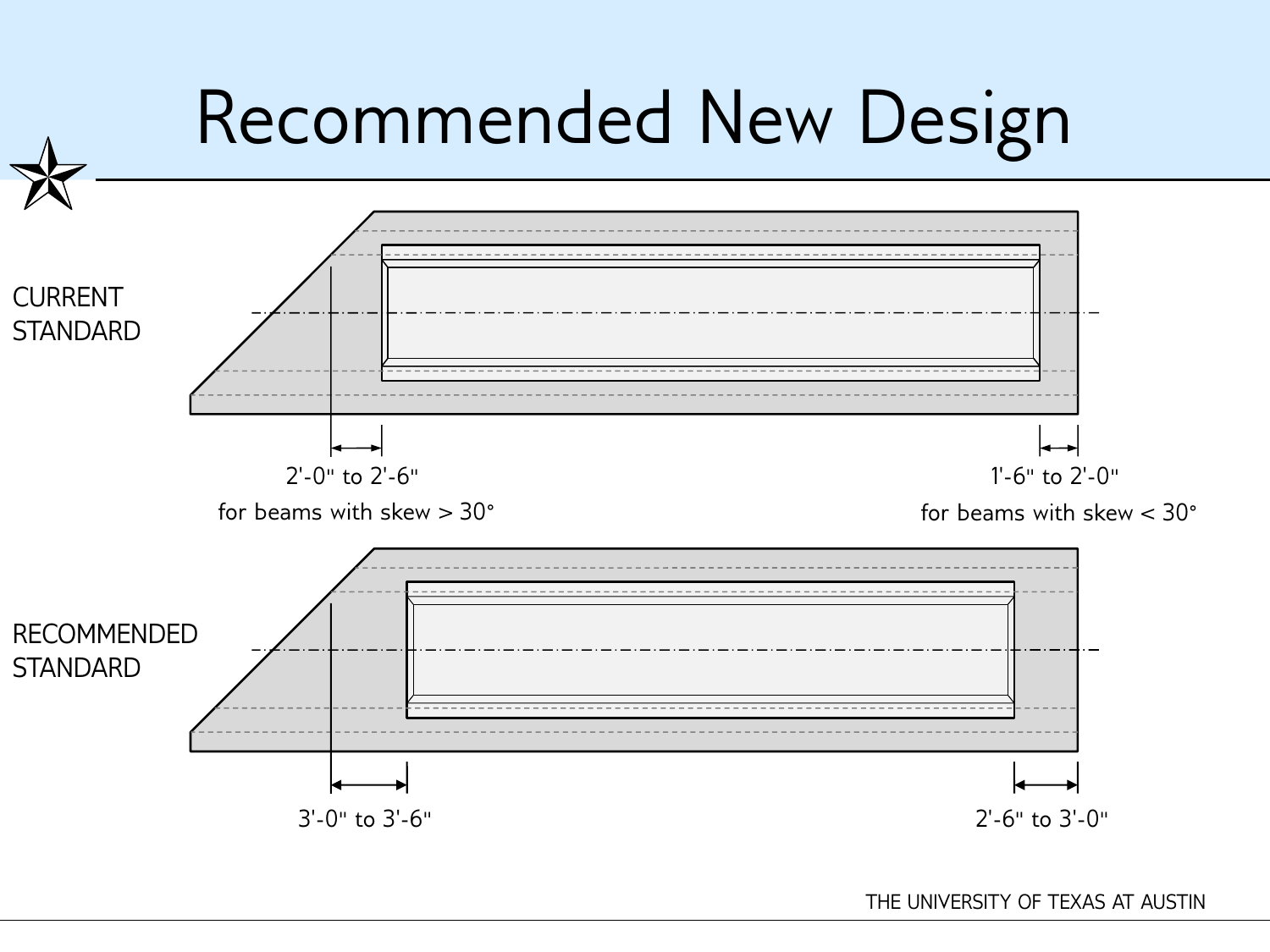

# Recommended New Design

2'-0" to 2'-6"
for beams with skew > 30°
1'-6" to 2'-0"
for beams with skew < 30°
CURRENT STANDARD

3'-0" to 3'-6"
2'-6" to 3'-0"
RECOMMENDED
STANDARD